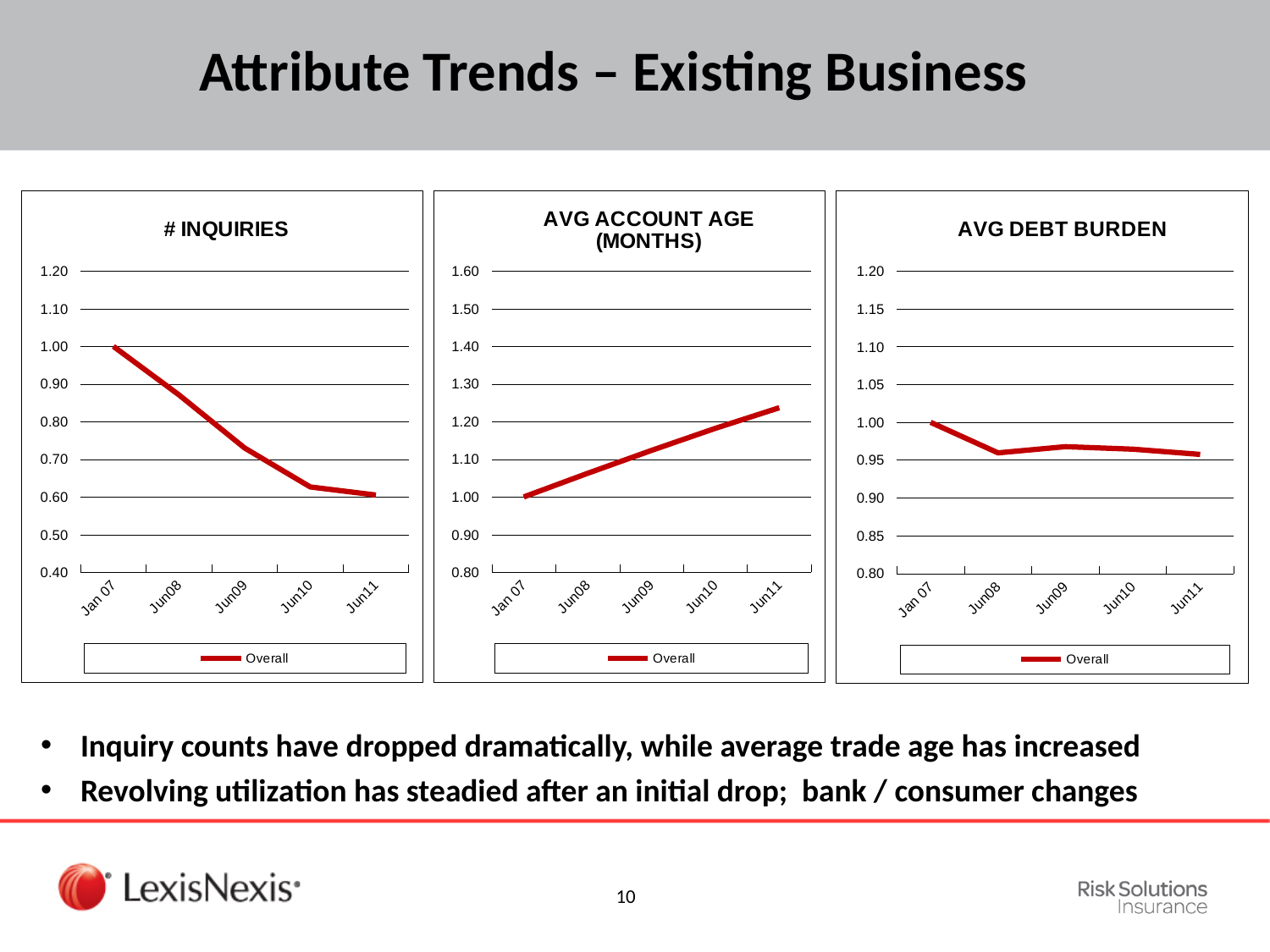

# Attribute Trends – Existing Business

### Chart: # INQUIRIES

| Category | Overall |
|---|---|
| Jan 07 | 1.0 |
| Jun08 | 0.8710005422993496 |
| Jun09 | 0.7300027114967461 |
| Jun10 | 0.6265591106290678 |
| Jun11 | 0.6050704989154018 |

### Chart: AVG ACCOUNT AGE (MONTHS)

| Category | Overall |
|---|---|
| Jan 07 | 1.0 |
| Jun08 | 1.0628612263831598 |
| Jun09 | 1.1236088996986906 |
| Jun10 | 1.1823777942153642 |
| Jun11 | 1.2370710730539218 |

### Chart: AVG DEBT BURDEN

| Category | Overall |
|---|---|
| Jan 07 | 1.0 |
| Jun08 | 0.9595804553594268 |
| Jun09 | 0.9677666922486575 |
| Jun10 | 0.964441033512408 |
| Jun11 | 0.9575338961371197 |
Inquiry counts have dropped dramatically, while average trade age has increased
Revolving utilization has steadied after an initial drop;  bank / consumer changes

10
10